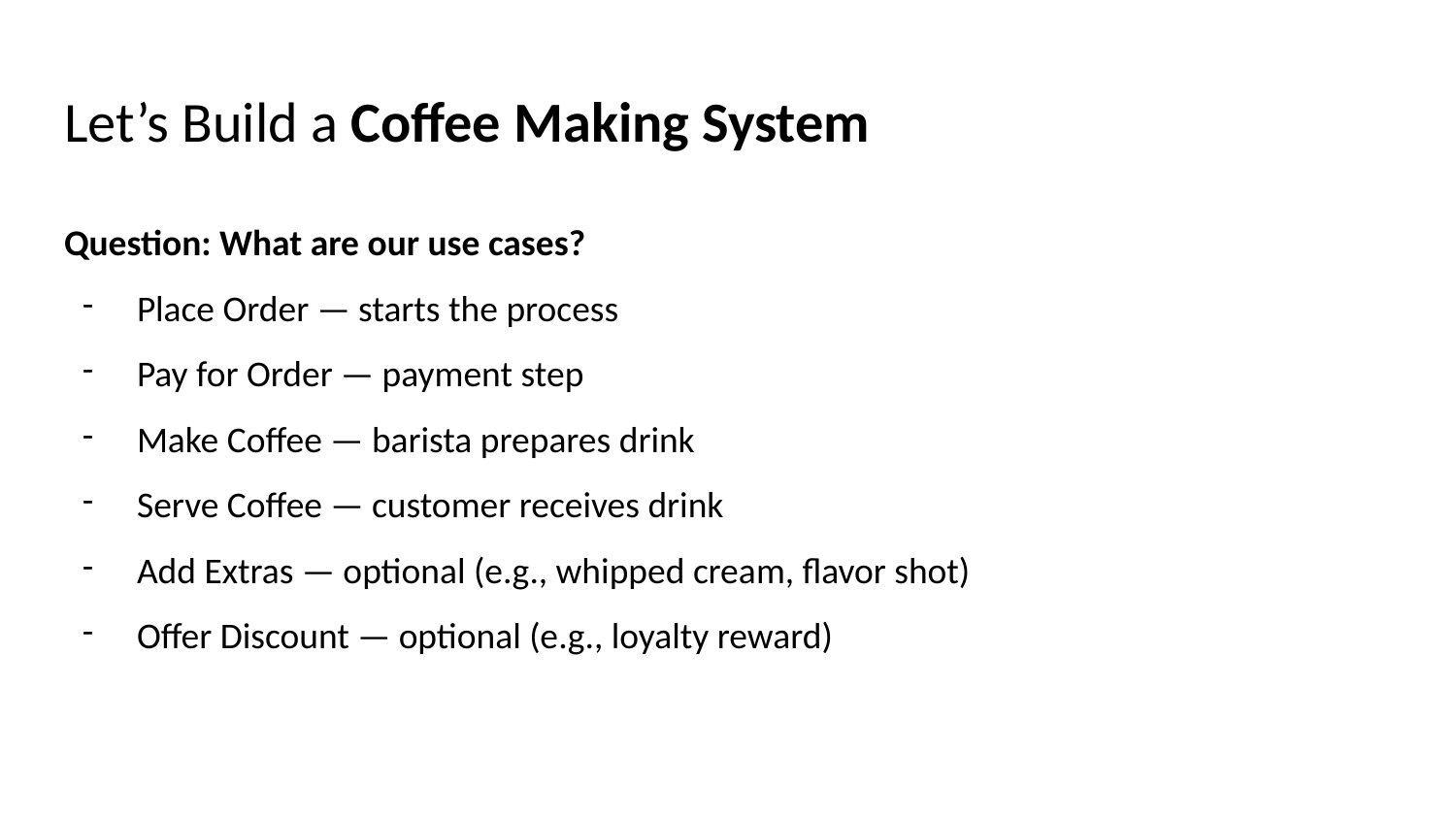

# Let’s Build a Coffee Making System
Question: What are our use cases?
Place Order — starts the process
Pay for Order — payment step
Make Coffee — barista prepares drink
Serve Coffee — customer receives drink
Add Extras — optional (e.g., whipped cream, flavor shot)
Offer Discount — optional (e.g., loyalty reward)